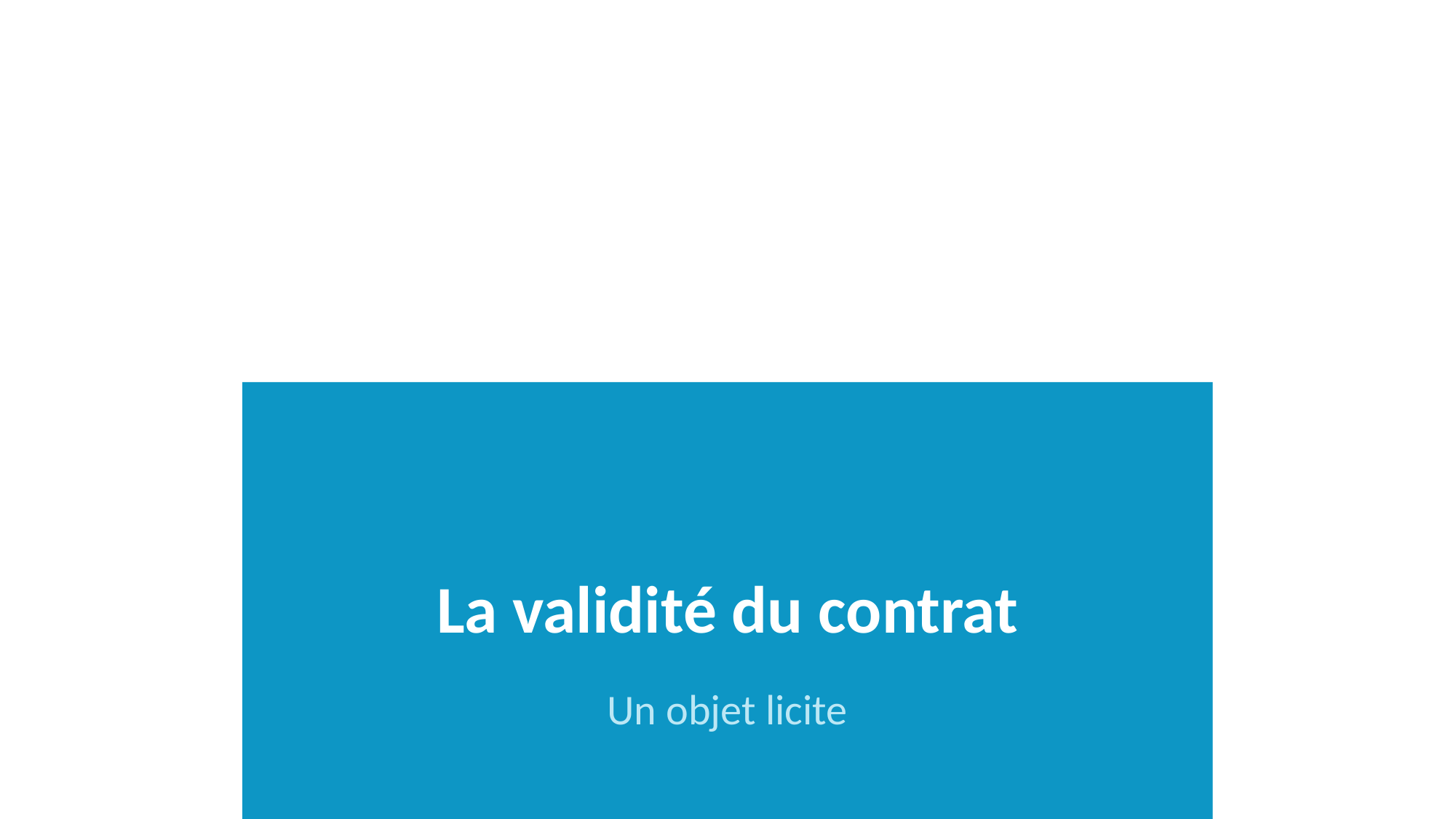

# La validité du contrat
Un objet licite